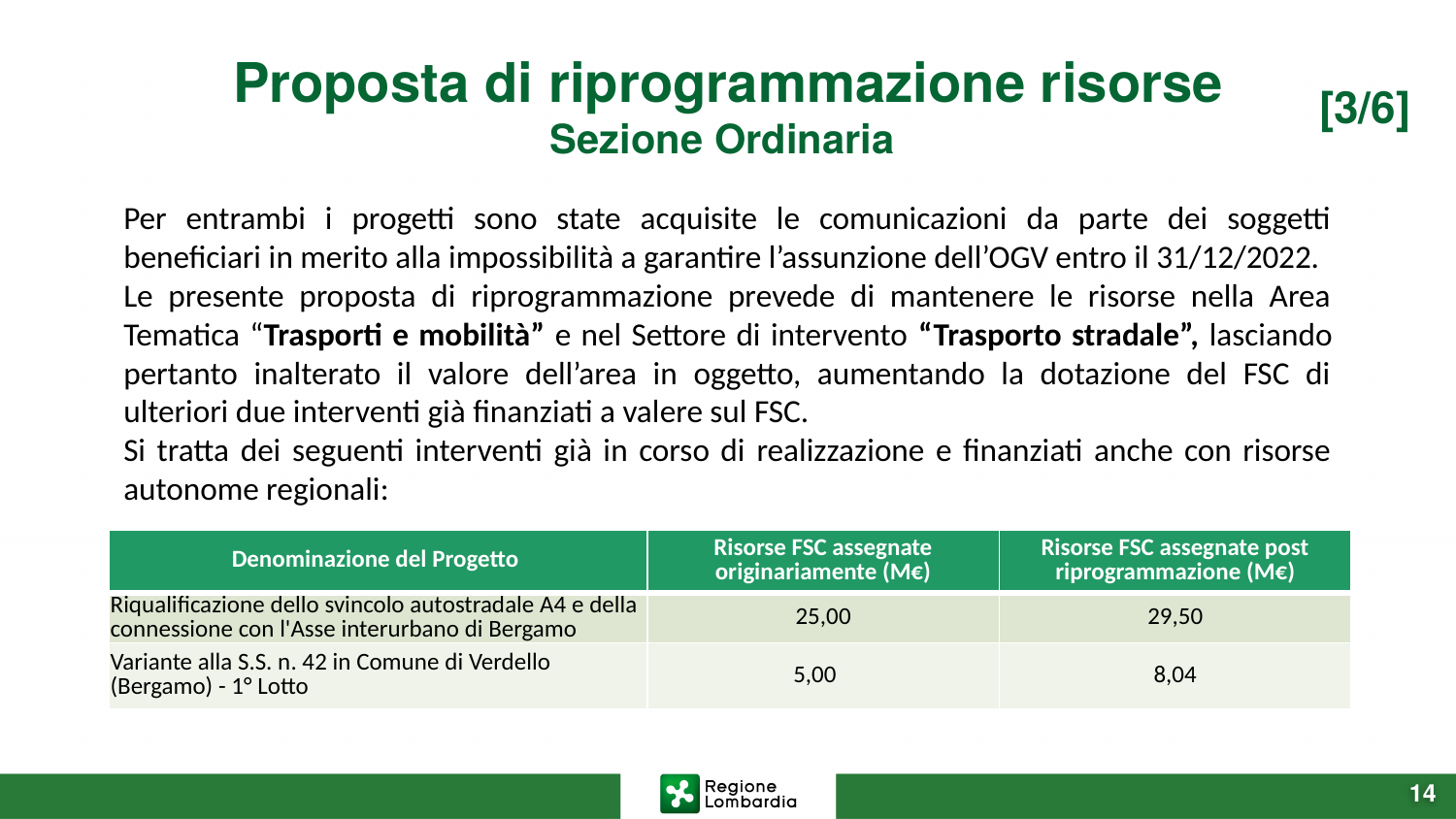

# Proposta di riprogrammazione risorse Sezione Ordinaria
[3/6]
Per entrambi i progetti sono state acquisite le comunicazioni da parte dei soggetti beneficiari in merito alla impossibilità a garantire l’assunzione dell’OGV entro il 31/12/2022.
Le presente proposta di riprogrammazione prevede di mantenere le risorse nella Area Tematica “Trasporti e mobilità” e nel Settore di intervento “Trasporto stradale”, lasciando pertanto inalterato il valore dell’area in oggetto, aumentando la dotazione del FSC di ulteriori due interventi già finanziati a valere sul FSC.
Si tratta dei seguenti interventi già in corso di realizzazione e finanziati anche con risorse autonome regionali:
| Denominazione del Progetto | Risorse FSC assegnate originariamente (M€) | Risorse FSC assegnate post riprogrammazione (M€) |
| --- | --- | --- |
| Riqualificazione dello svincolo autostradale A4 e della connessione con l'Asse interurbano di Bergamo | 25,00 | 29,50 |
| Variante alla S.S. n. 42 in Comune di Verdello (Bergamo) - 1° Lotto | 5,00 | 8,04 |